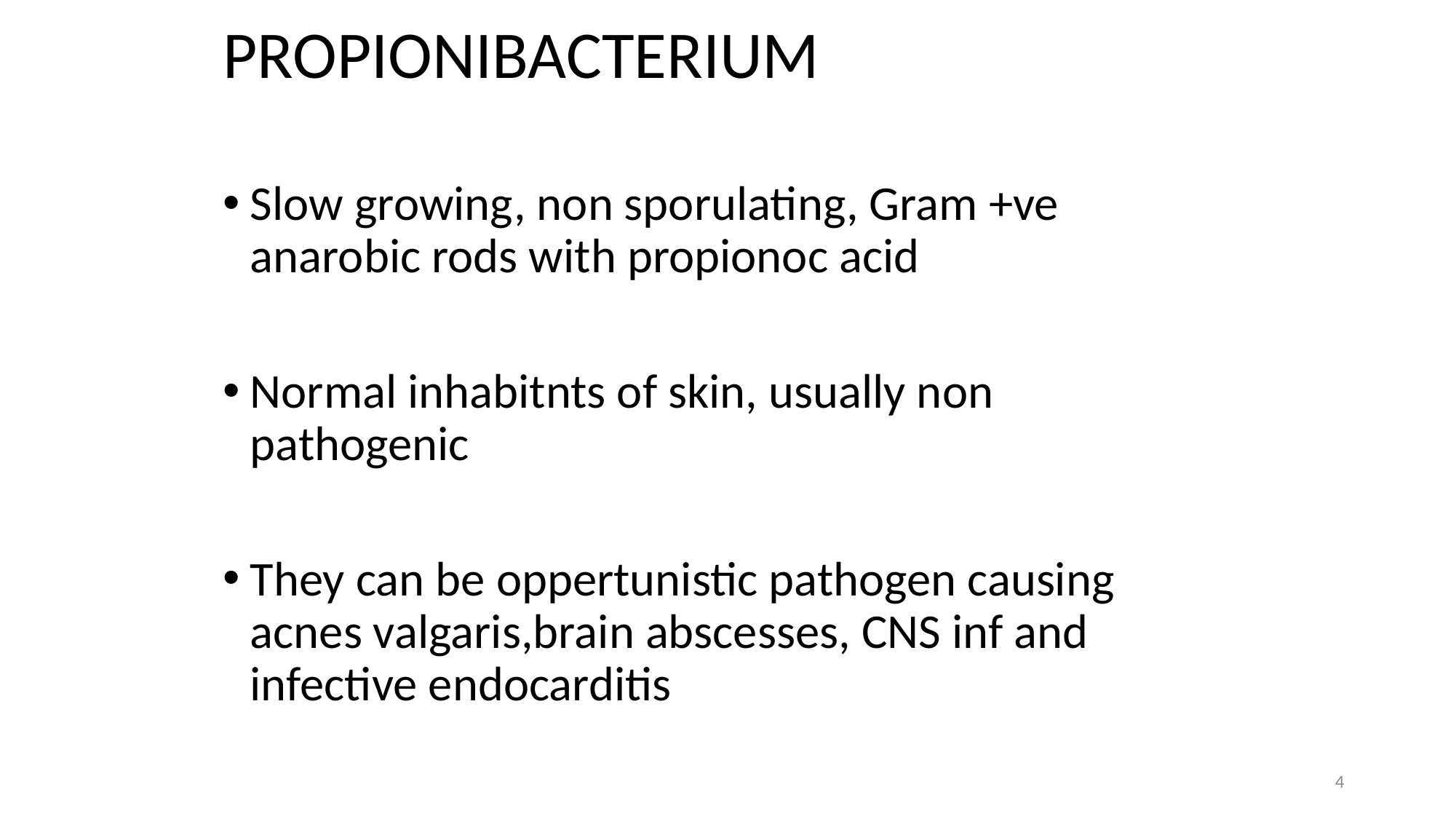

# PROPIONIBACTERIUM
Slow growing, non sporulating, Gram +ve anarobic rods with propionoc acid

Normal inhabitnts of skin, usually non pathogenic

They can be oppertunistic pathogen causing acnes valgaris,brain abscesses, CNS inf and infective endocarditis
4